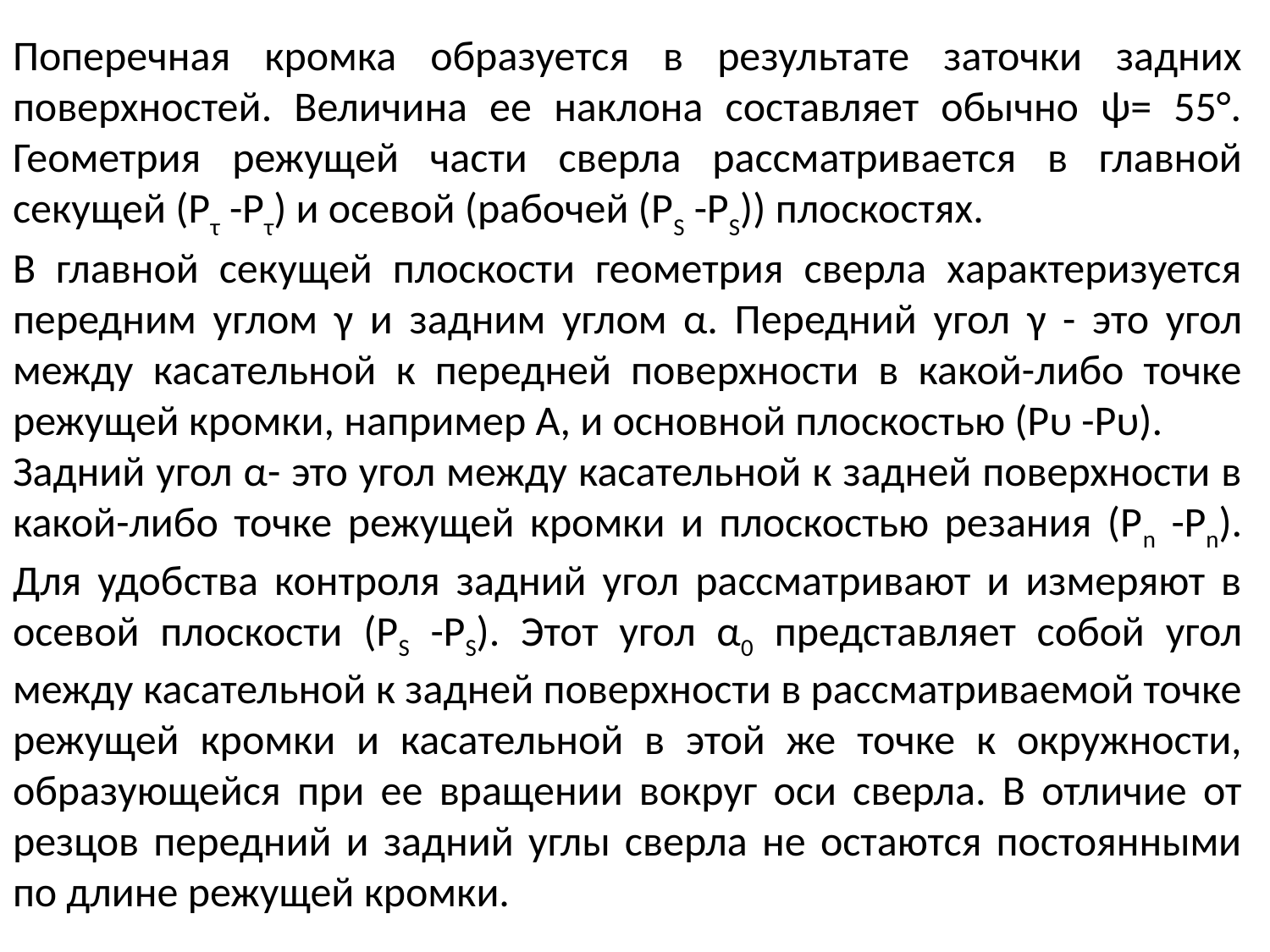

Поперечная кромка образуется в результате заточки задних поверхностей. Величина ее наклона составляет обычно ψ= 55°. Геометрия режущей части сверла рассматривается в главной секущей (Рτ -Рτ) и осевой (рабочей (РS -РS)) плоскостях.
В главной секущей плоскости геометрия сверла характеризуется передним углом γ и задним углом α. Передний угол γ - это угол между касательной к передней поверхности в какой-либо точке режущей кромки, например А, и основной плоскостью (Рυ -Рυ).
Задний угол α- это угол между касательной к задней поверхности в какой-либо точке режущей кромки и плоскостью резания (Рn -Рn). Для удобства контроля задний угол рассматривают и измеряют в осевой плоскости (РS -РS). Этот угол α0 представляет собой угол между касательной к задней поверхности в рассматриваемой точке режущей кромки и касательной в этой же точке к окружности, образующейся при ее вращении вокруг оси сверла. В отличие от резцов передний и задний углы сверла не остаются постоянными по длине режущей кромки.